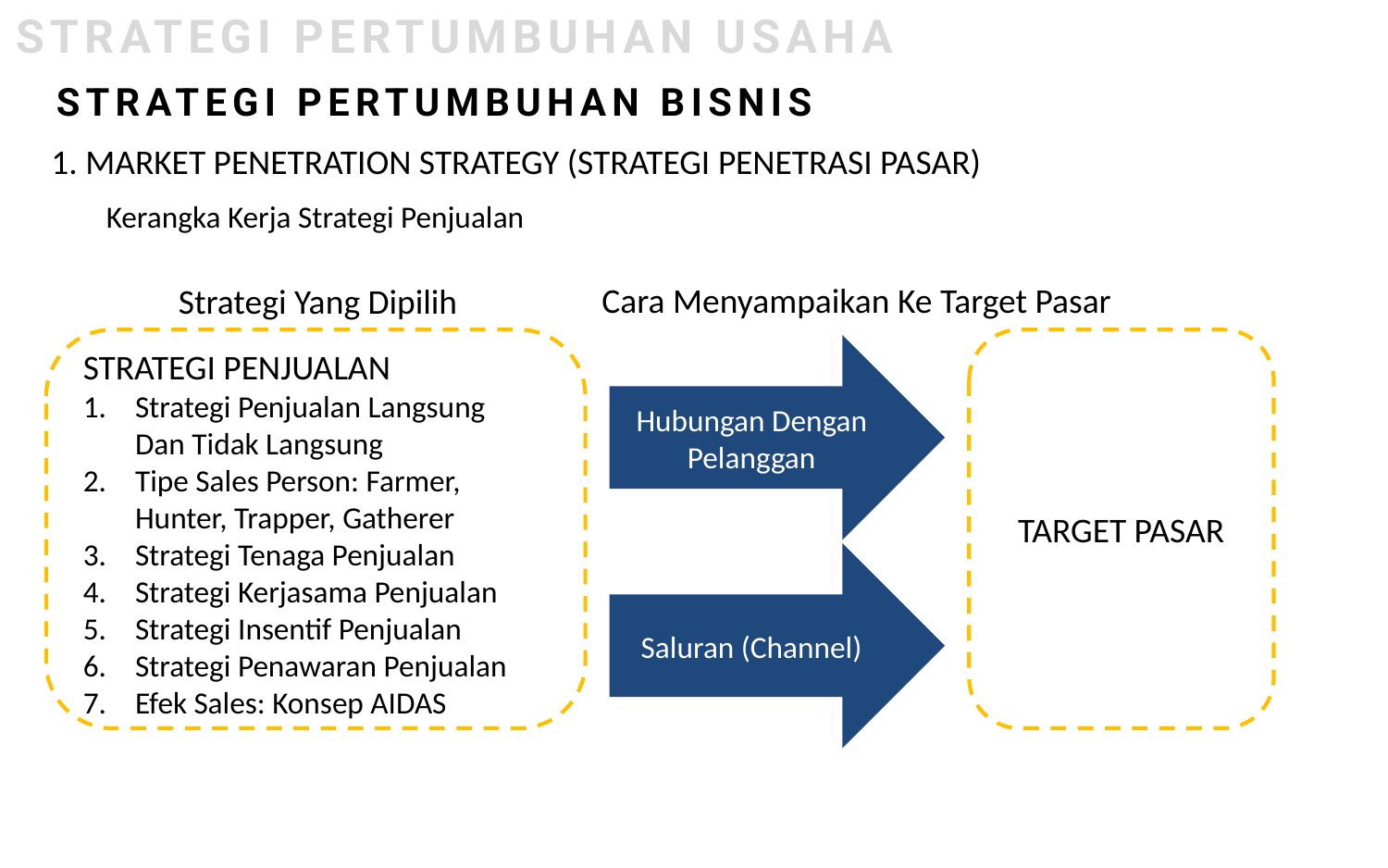

STRATEGI PERTUMBUHAN USAHA
STRATEGI PERTUMBUHAN BISNIS
1. MARKET PENETRATION STRATEGY (STRATEGI PENETRASI PASAR)
Kerangka Kerja Strategi Penjualan
Cara Menyampaikan Ke Target Pasar
Strategi Yang Dipilih

Hubungan Dengan Pelanggan
STRATEGI PENJUALAN
Strategi Penjualan Langsung Dan Tidak Langsung
Tipe Sales Person: Farmer, Hunter, Trapper, Gatherer
Strategi Tenaga Penjualan
Strategi Kerjasama Penjualan
Strategi Insentif Penjualan
Strategi Penawaran Penjualan
Efek Sales: Konsep AIDAS
TARGET PASAR
Saluran (Channel)